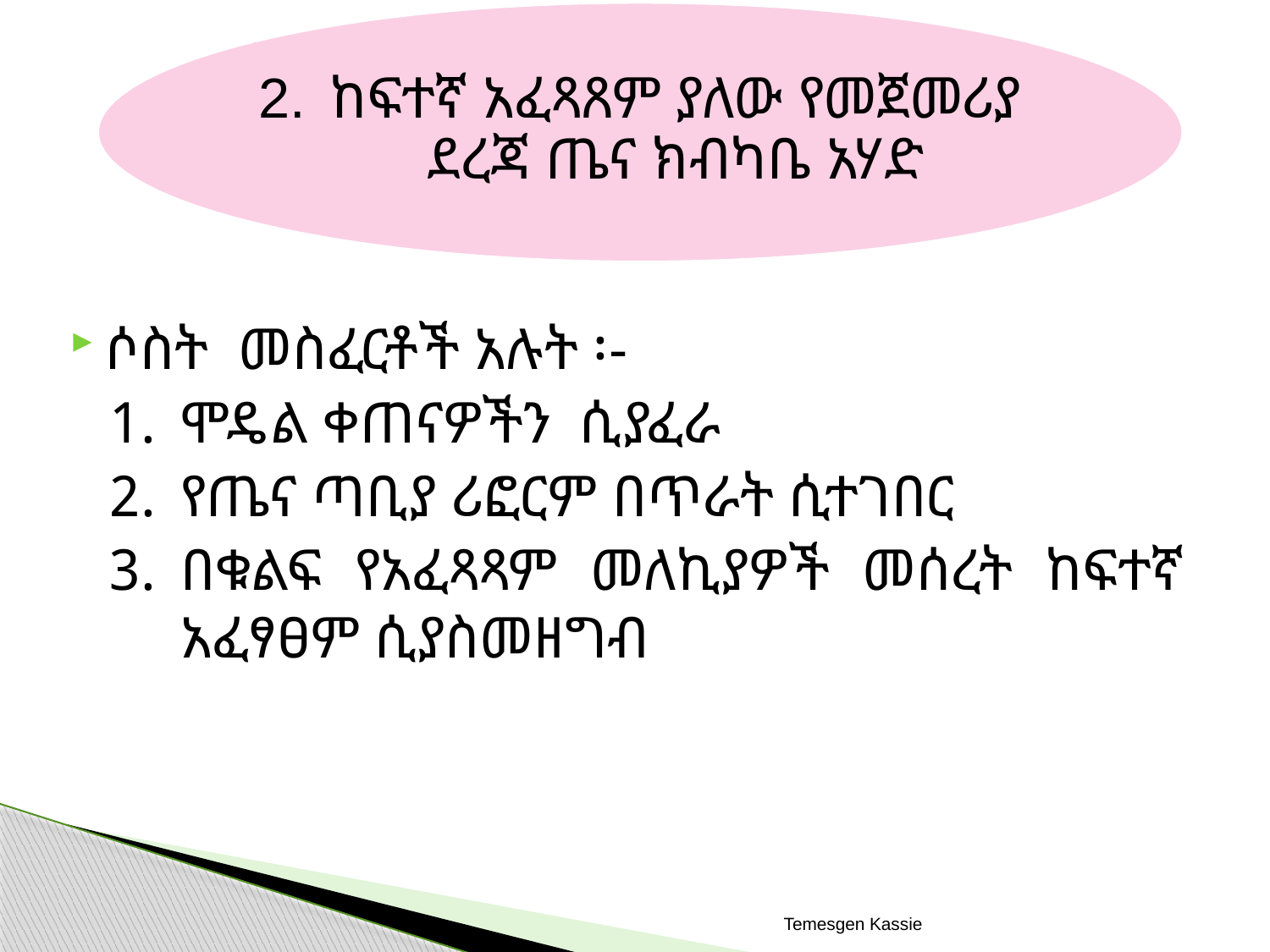

ከፍተኛ አፈጻጸም ያለው የመጀመሪያ ደረጃ ጤና ክብካቤ አሃድ
ሶስት  መስፈርቶች አሉት ፡-
ሞዴል ቀጠናዎችን  ሲያፈራ
የጤና ጣቢያ ሪፎርም በጥራት ሲተገበር
በቁልፍ የአፈጻጻም መለኪያዎች መሰረት ከፍተኛ አፈፃፀም ሲያስመዘግብ

Temesgen Kassie